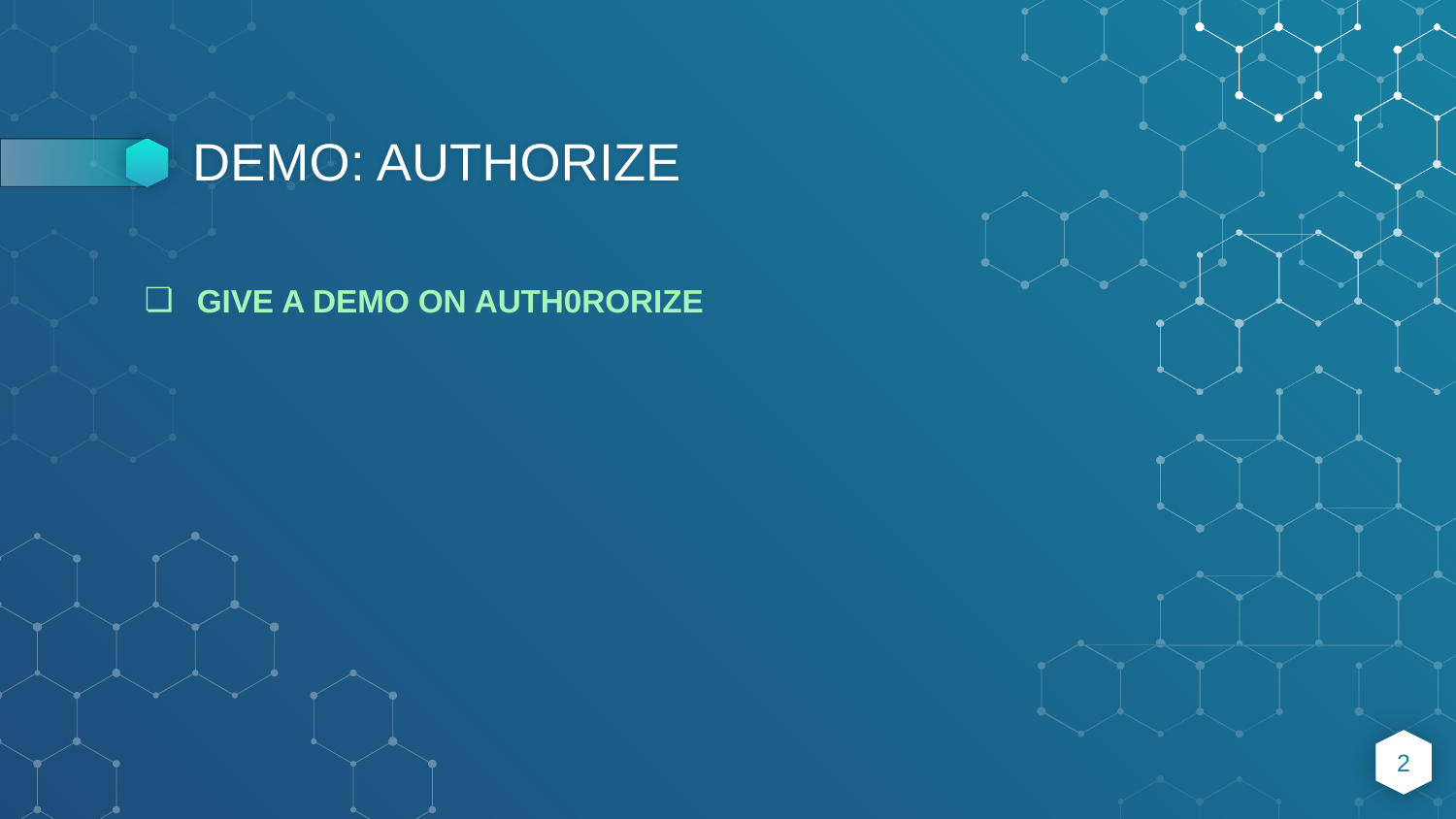

# DEMO: AUTHORIZE

GIVE A DEMO ON AUTH0RORIZE

2